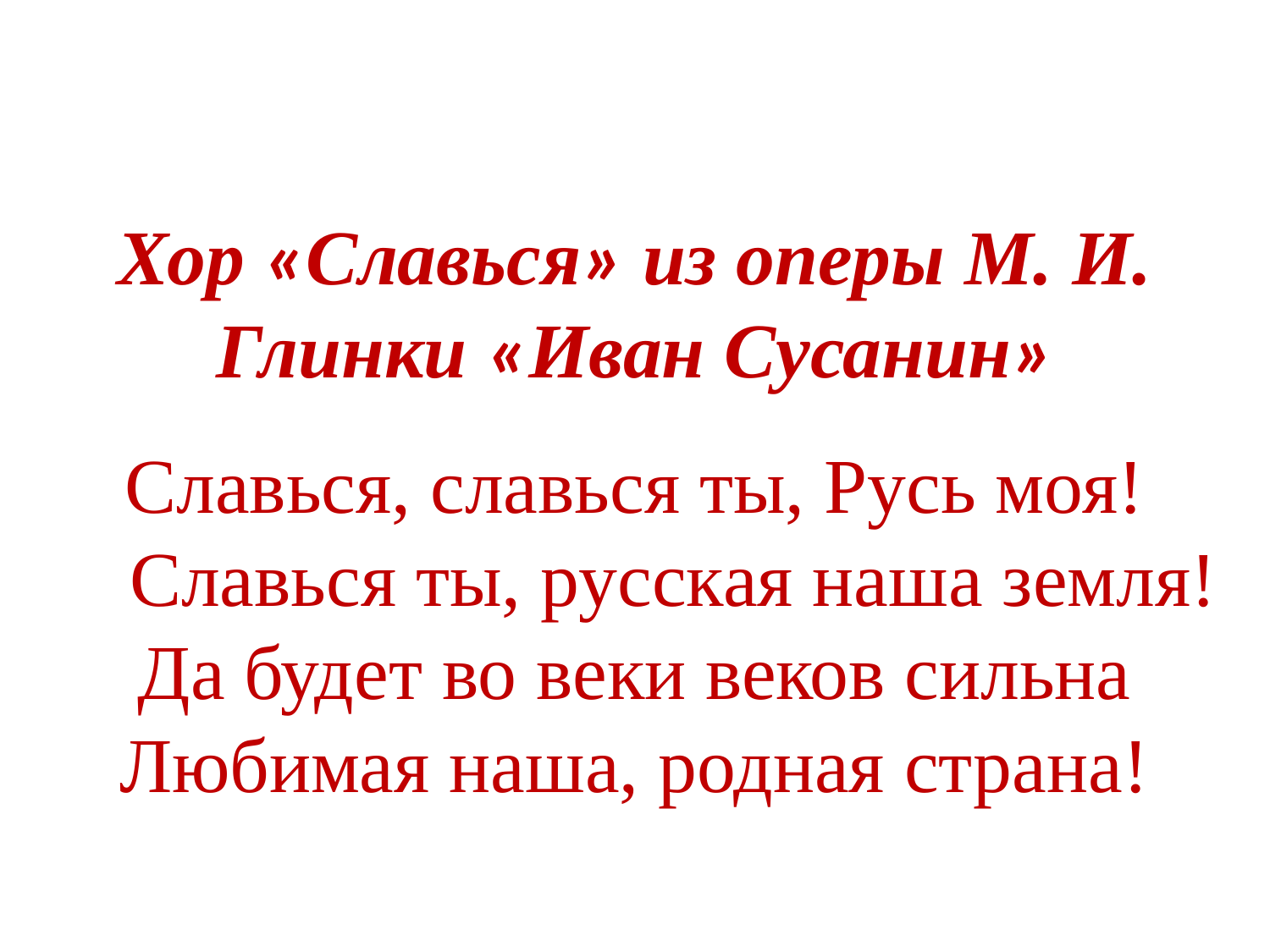

Хор «Славься» из оперы М. И. Глинки «Иван Сусанин»

Славься, славься ты, Русь моя!
    Славься ты, русская наша земля!
Да будет во веки веков сильна
Любимая наша, родная страна!